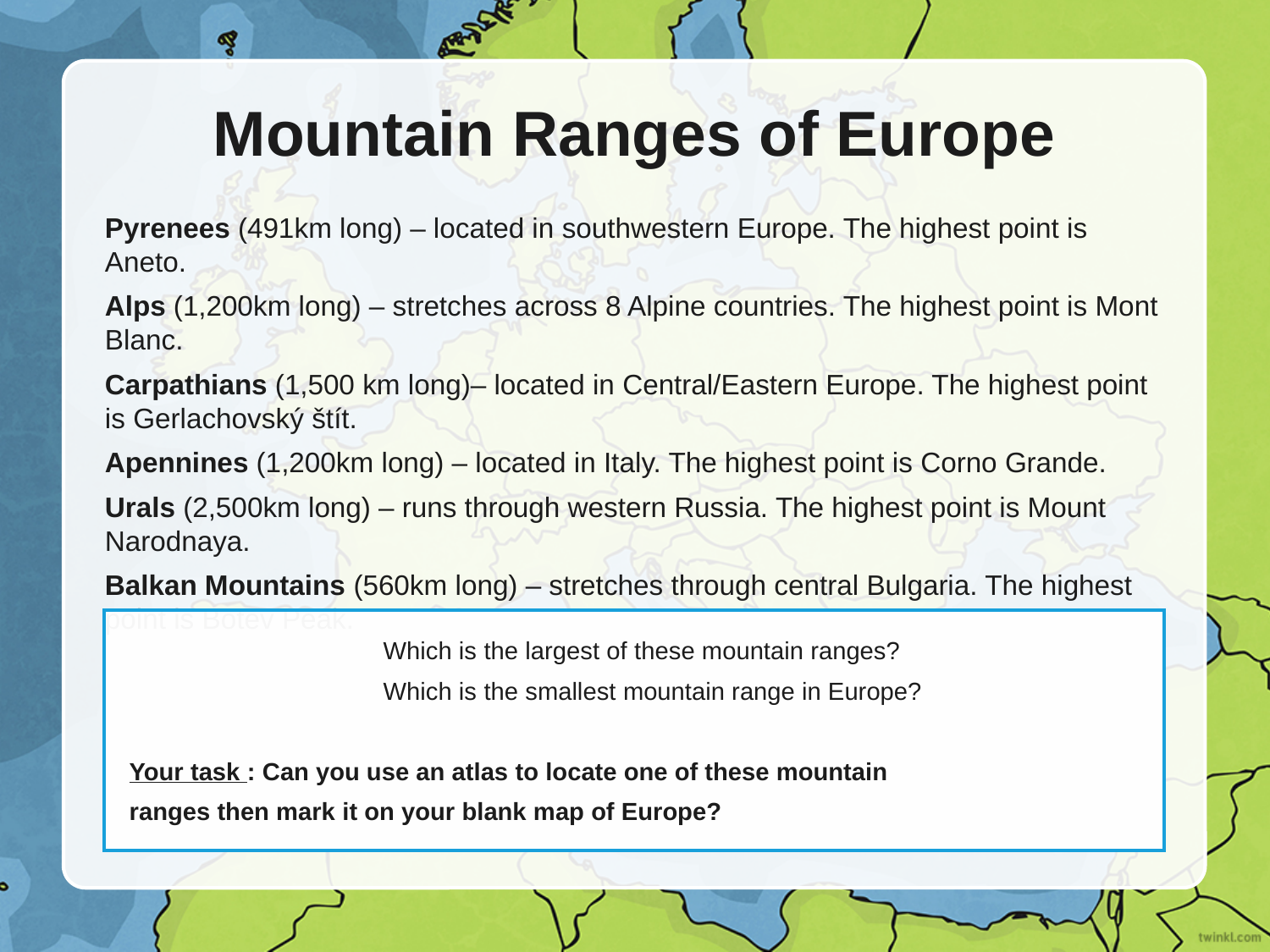

# Mountain Ranges of Europe
Pyrenees (491km long) – located in southwestern Europe. The highest point is Aneto.
Alps (1,200km long) – stretches across 8 Alpine countries. The highest point is Mont Blanc.
Carpathians (1,500 km long)– located in Central/Eastern Europe. The highest point is Gerlachovský štít.
Apennines (1,200km long) – located in Italy. The highest point is Corno Grande.
Urals (2,500km long) – runs through western Russia. The highest point is Mount Narodnaya.
Balkan Mountains (560km long) – stretches through central Bulgaria. The highest point is Botev Peak.
		Which is the largest of these mountain ranges?
		Which is the smallest mountain range in Europe?

Your task : Can you use an atlas to locate one of these mountain
ranges then mark it on your blank map of Europe?